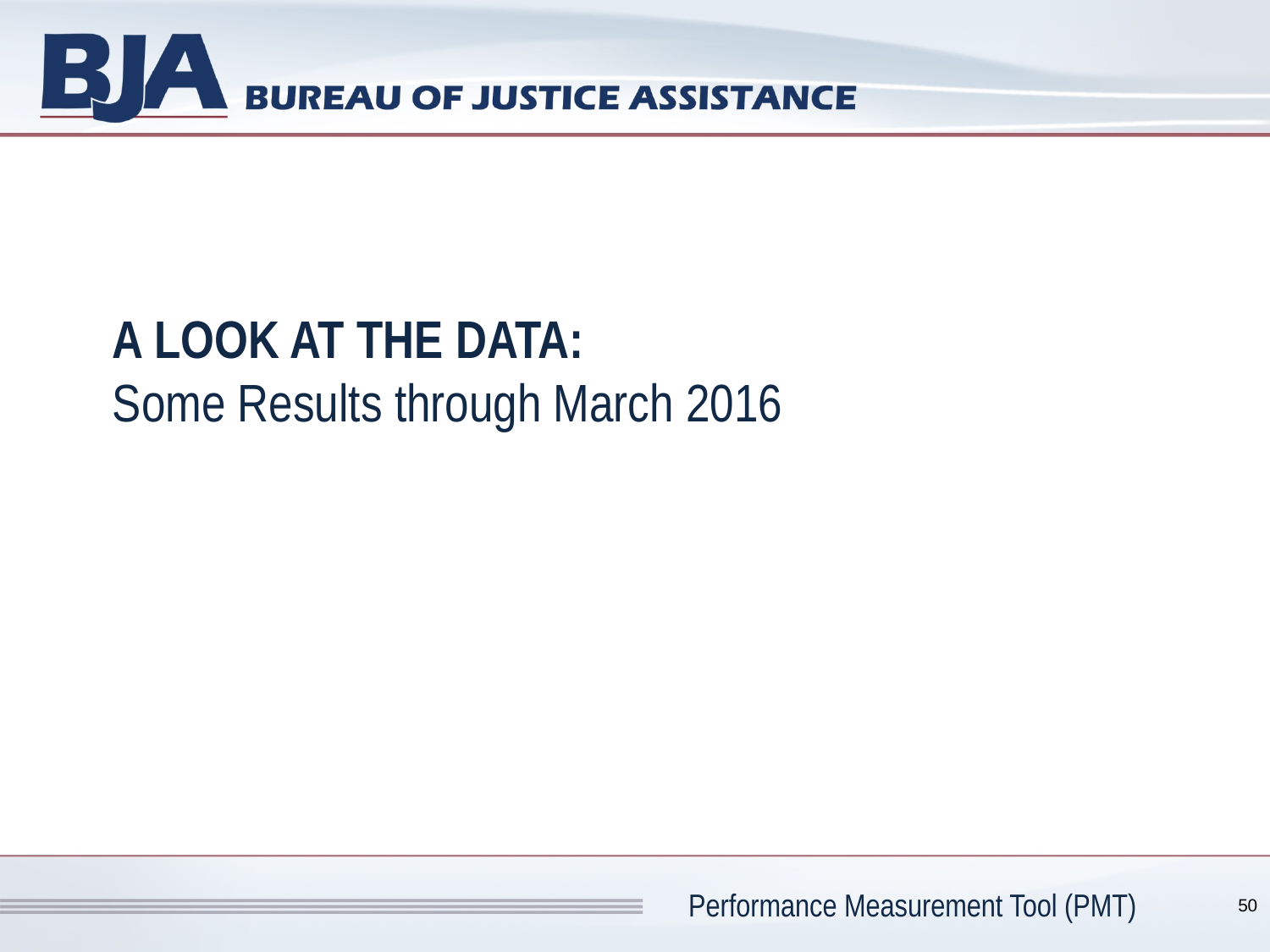

A LOOK AT THE DATA:
Some Results through March 2016
50